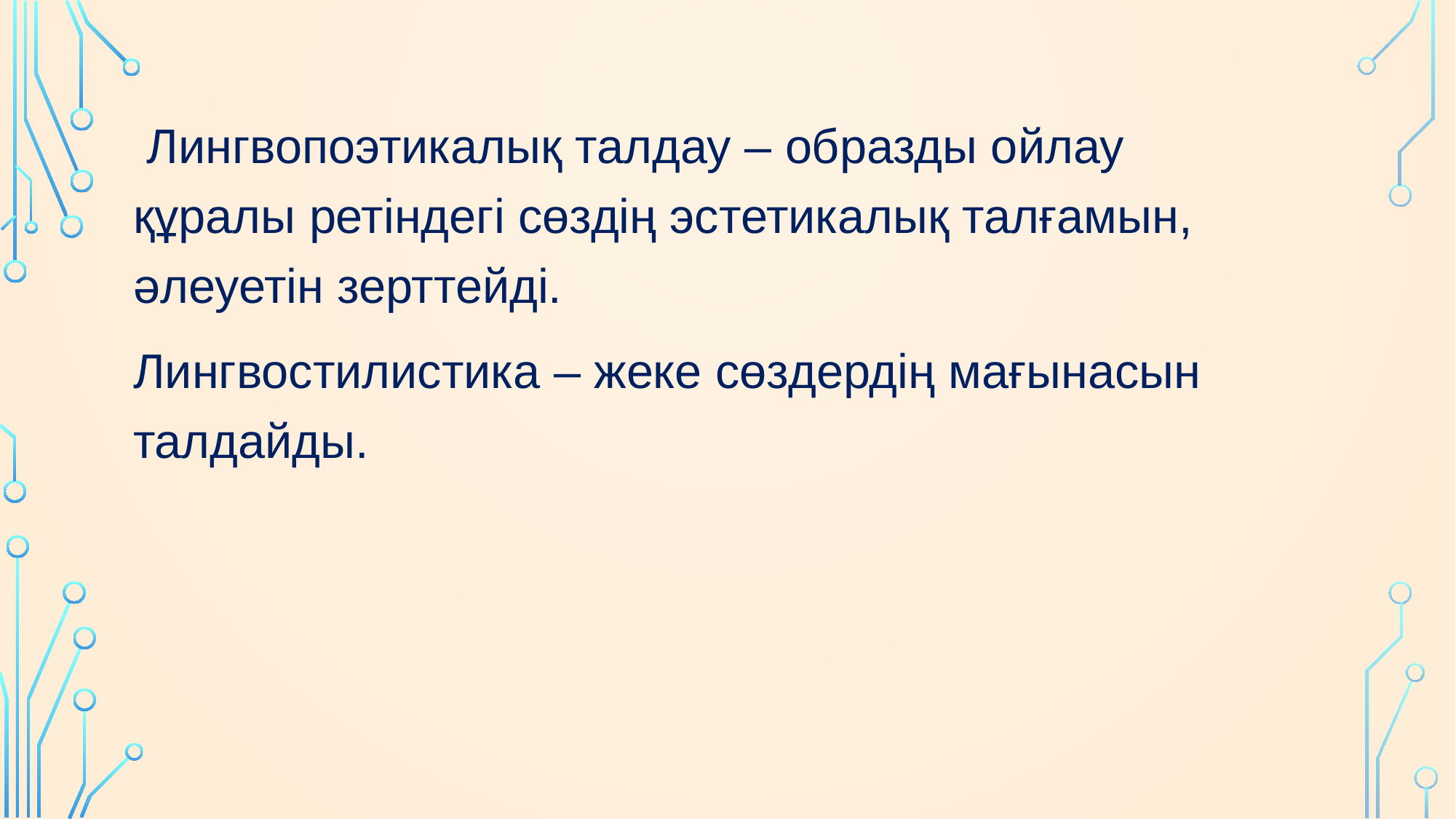

Лингвопоэтикалық талдау – образды ойлау құралы ретіндегі сөздің эстетикалық талғамын, әлеуетін зерттейді.
Лингвостилистика – жеке сөздердің мағынасын талдайды.